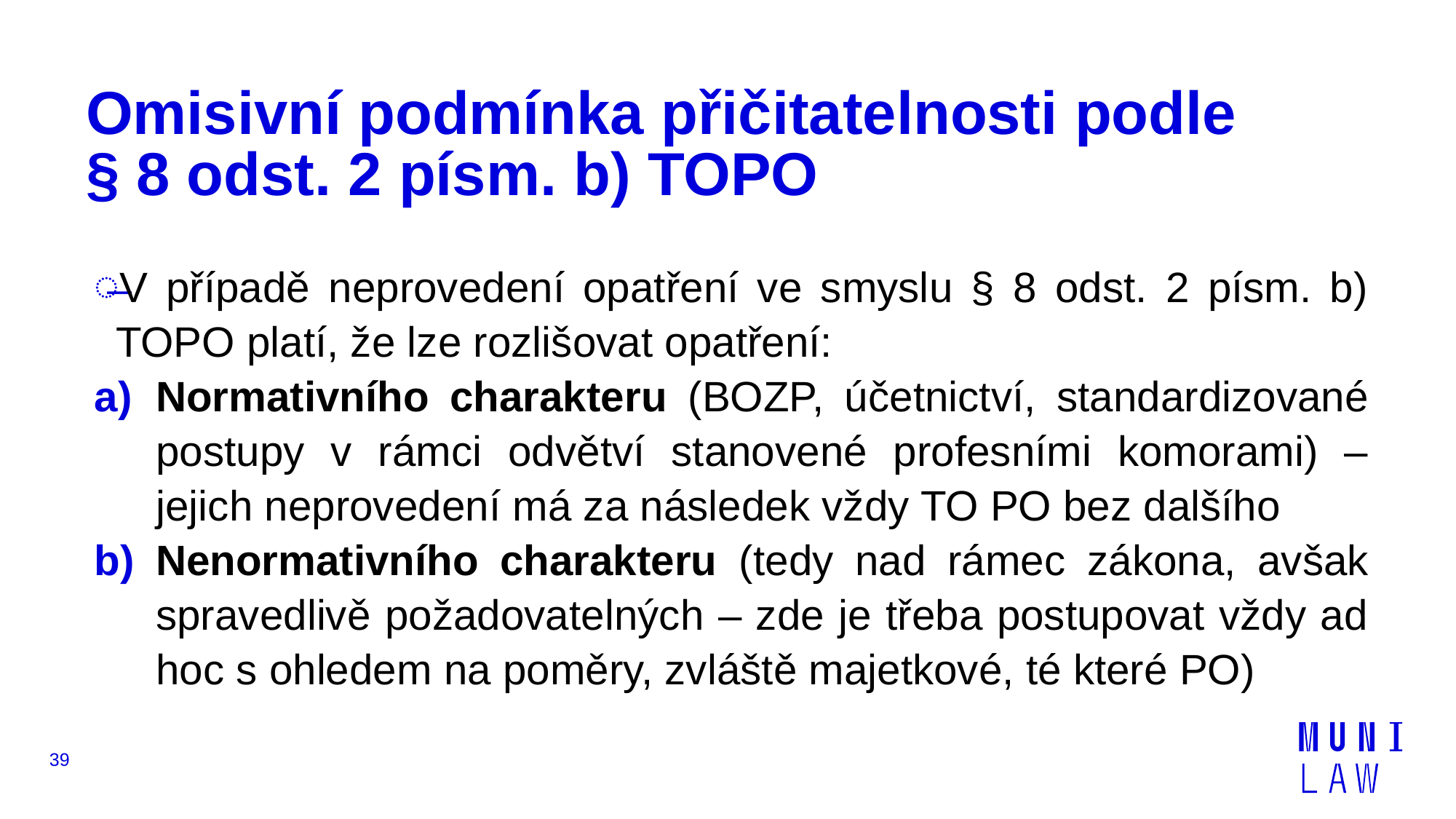

# Omisivní podmínka přičitatelnosti podle § 8 odst. 2 písm. b) TOPO

V případě neprovedení opatření ve smyslu § 8 odst. 2 písm. b) TOPO platí, že lze rozlišovat opatření:
Normativního charakteru (BOZP, účetnictví, standardizované postupy v rámci odvětví stanovené profesními komorami) – jejich neprovedení má za následek vždy TO PO bez dalšího
Nenormativního charakteru (tedy nad rámec zákona, avšak spravedlivě požadovatelných – zde je třeba postupovat vždy ad hoc s ohledem na poměry, zvláště majetkové, té které PO)

39